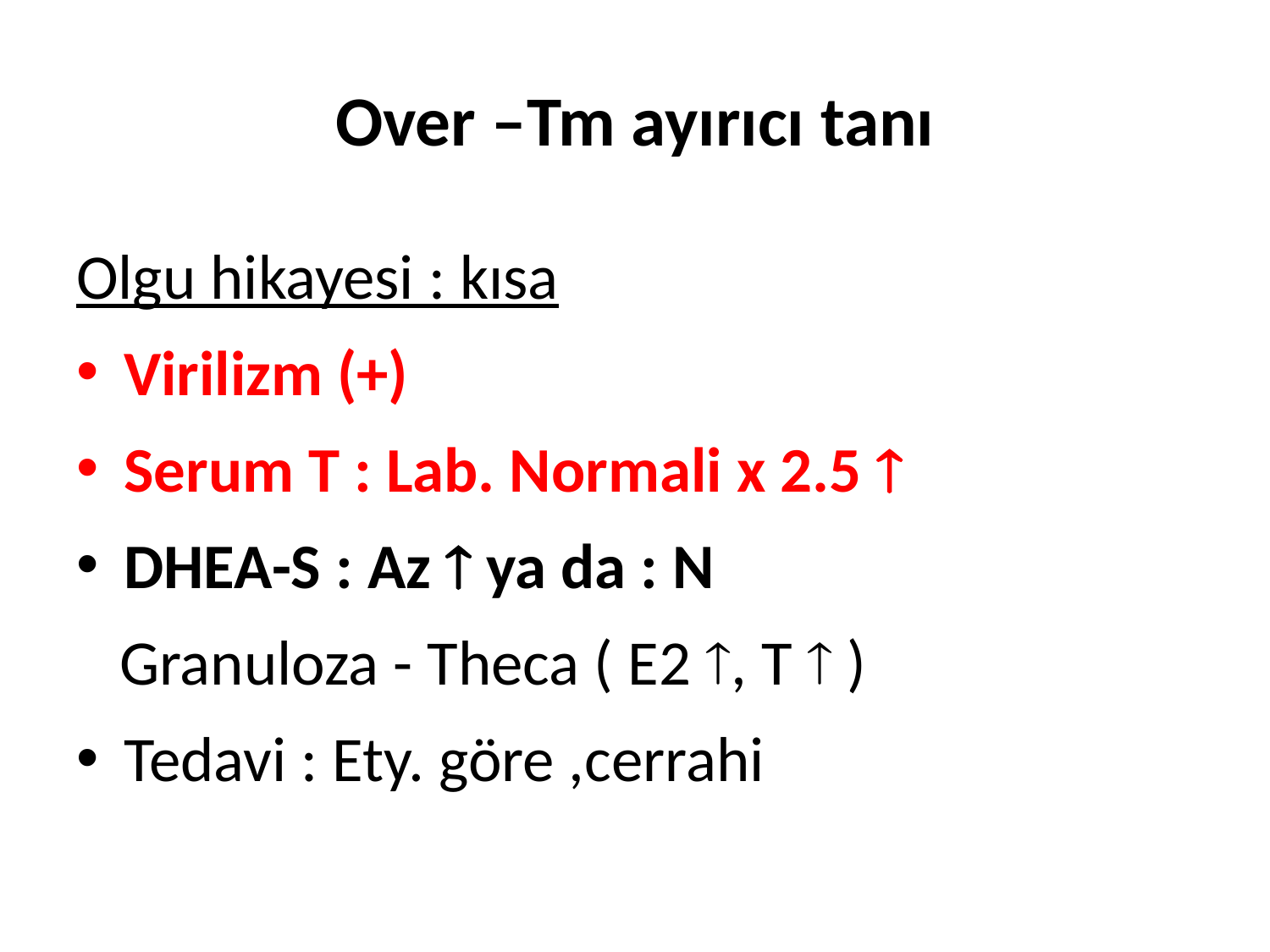

# Over –Tm ayırıcı tanı
Olgu hikayesi : kısa
Virilizm (+)
Serum T : Lab. Normali x 2.5 ↑
DHEA-S : Az ↑ ya da : N
   Granuloza - Theca ( E2 ↑, T ↑ )
Tedavi : Ety. göre ,cerrahi